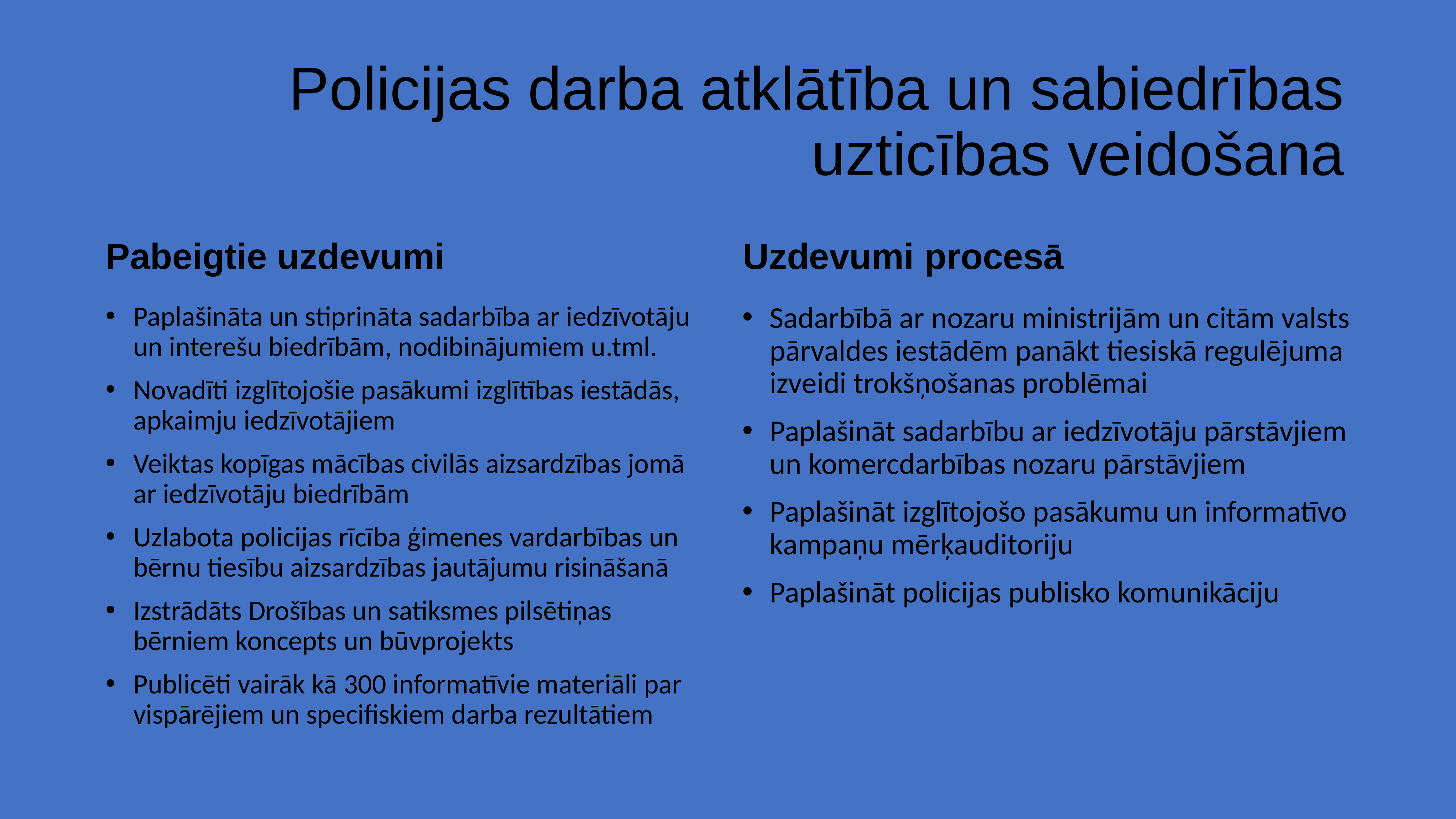

# Policijas darba atklātība un sabiedrības uzticības veidošana
Pabeigtie uzdevumi
Uzdevumi procesā
Paplašināta un stiprināta sadarbība ar iedzīvotāju un interešu biedrībām, nodibinājumiem u.tml.
Novadīti izglītojošie pasākumi izglītības iestādās, apkaimju iedzīvotājiem
Veiktas kopīgas mācības civilās aizsardzības jomā ar iedzīvotāju biedrībām
Uzlabota policijas rīcība ģimenes vardarbības un bērnu tiesību aizsardzības jautājumu risināšanā
Izstrādāts Drošības un satiksmes pilsētiņas bērniem koncepts un būvprojekts
Publicēti vairāk kā 300 informatīvie materiāli par vispārējiem un specifiskiem darba rezultātiem

Sadarbībā ar nozaru ministrijām un citām valsts pārvaldes iestādēm panākt tiesiskā regulējuma izveidi trokšņošanas problēmai
Paplašināt sadarbību ar iedzīvotāju pārstāvjiem un komercdarbības nozaru pārstāvjiem
Paplašināt izglītojošo pasākumu un informatīvo kampaņu mērķauditoriju
Paplašināt policijas publisko komunikāciju